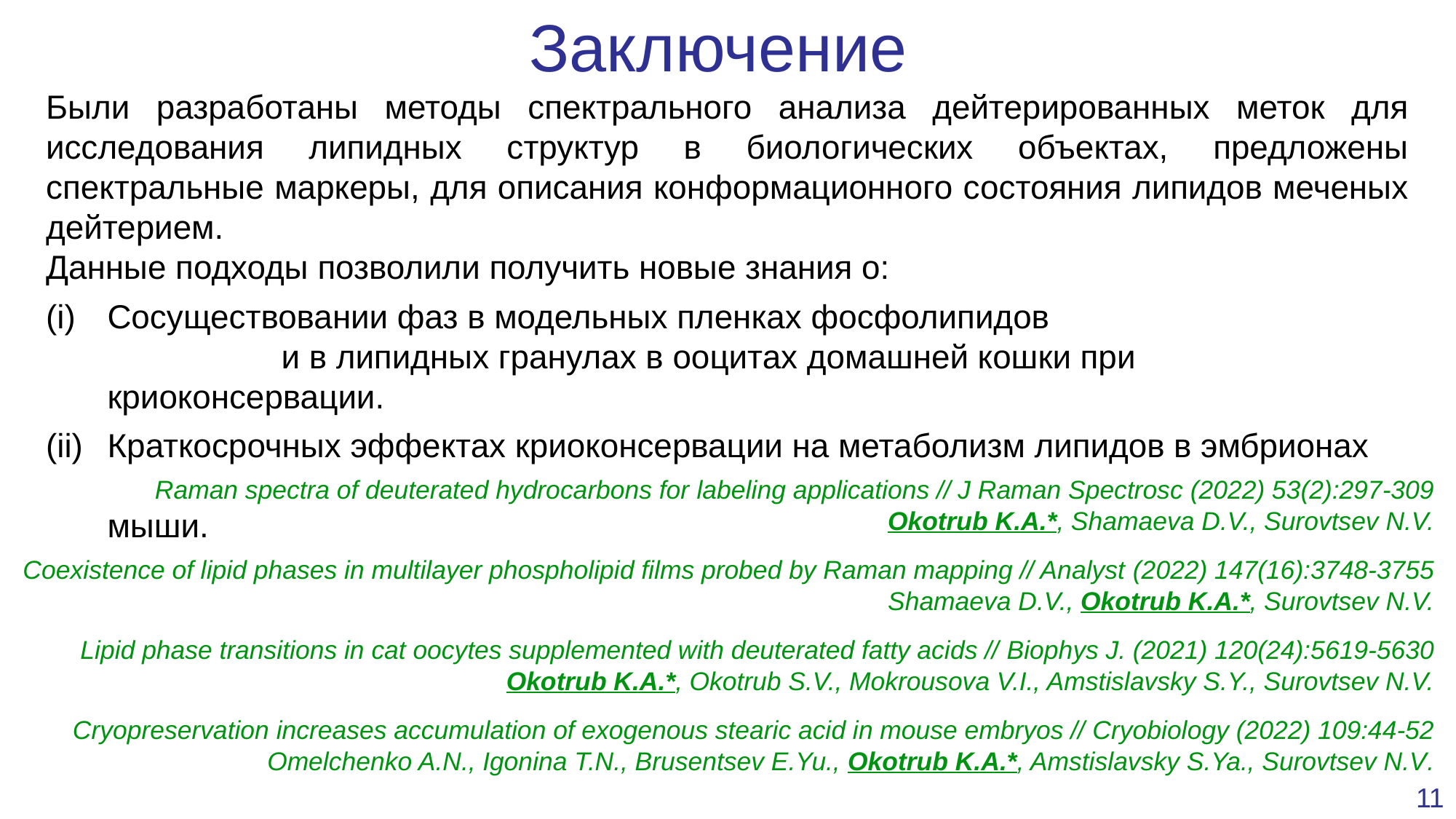

# Заключение
Были разработаны методы спектрального анализа дейтерированных меток для исследования липидных структур в биологических объектах, предложены спектральные маркеры, для описания конформационного состояния липидов меченых дейтерием.
Данные подходы позволили получить новые знания о:
Сосуществовании фаз в модельных пленках фосфолипидов
	       и в липидных гранулах в ооцитах домашней кошки при криоконсервации.
Краткосрочных эффектах криоконсервации на метаболизм липидов в эмбрионах      											мыши.
Raman spectra of deuterated hydrocarbons for labeling applications // J Raman Spectrosc (2022) 53(2):297-309
Okotrub K.A.*, Shamaeva D.V., Surovtsev N.V.
Coexistence of lipid phases in multilayer phospholipid films probed by Raman mapping // Analyst (2022) 147(16):3748-3755
Shamaeva D.V., Okotrub K.A.*, Surovtsev N.V.
Lipid phase transitions in cat oocytes supplemented with deuterated fatty acids // Biophys J. (2021) 120(24):5619-5630
Okotrub K.A.*, Okotrub S.V., Mokrousova V.I., Amstislavsky S.Y., Surovtsev N.V.
Cryopreservation increases accumulation of exogenous stearic acid in mouse embryos // Cryobiology (2022) 109:44-52
Omelchenko A.N., Igonina T.N., Brusentsev E.Yu., Okotrub K.A.*, Amstislavsky S.Ya., Surovtsev N.V.
11